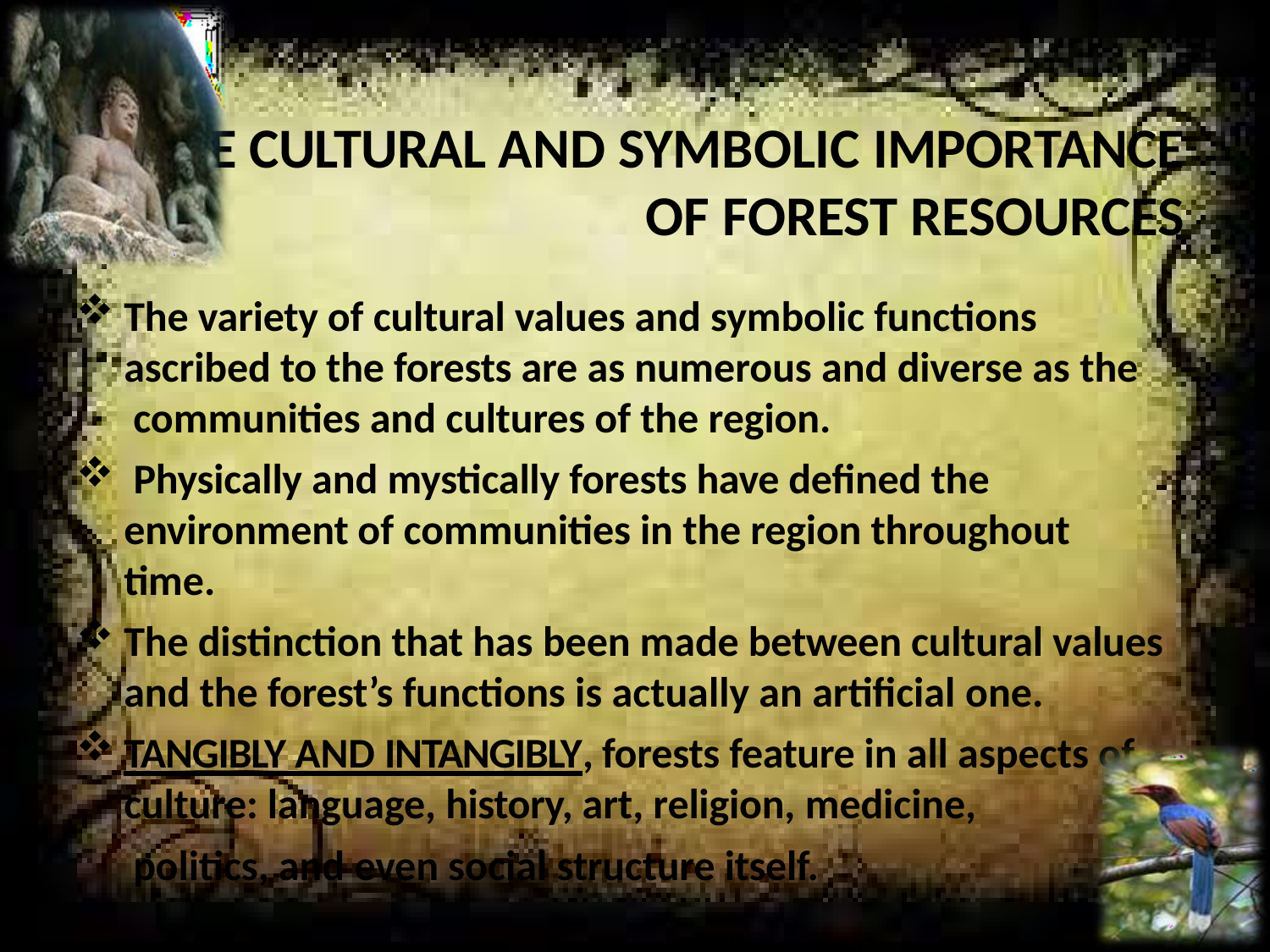

# THE CULTURAL AND SYMBOLIC IMPORTANCE
OF FOREST RESOURCES
The variety of cultural values and symbolic functions  ascribed to the forests are as numerous and diverse as the  communities and cultures of the region.
Physically and mystically forests have defined the
environment of communities in the region throughout time.
The distinction that has been made between cultural values  and the forest’s functions is actually an artificial one.
TANGIBLY AND INTANGIBLY, forests feature in all aspects of  culture: language, history, art, religion, medicine,
politics, and even social structure itself.